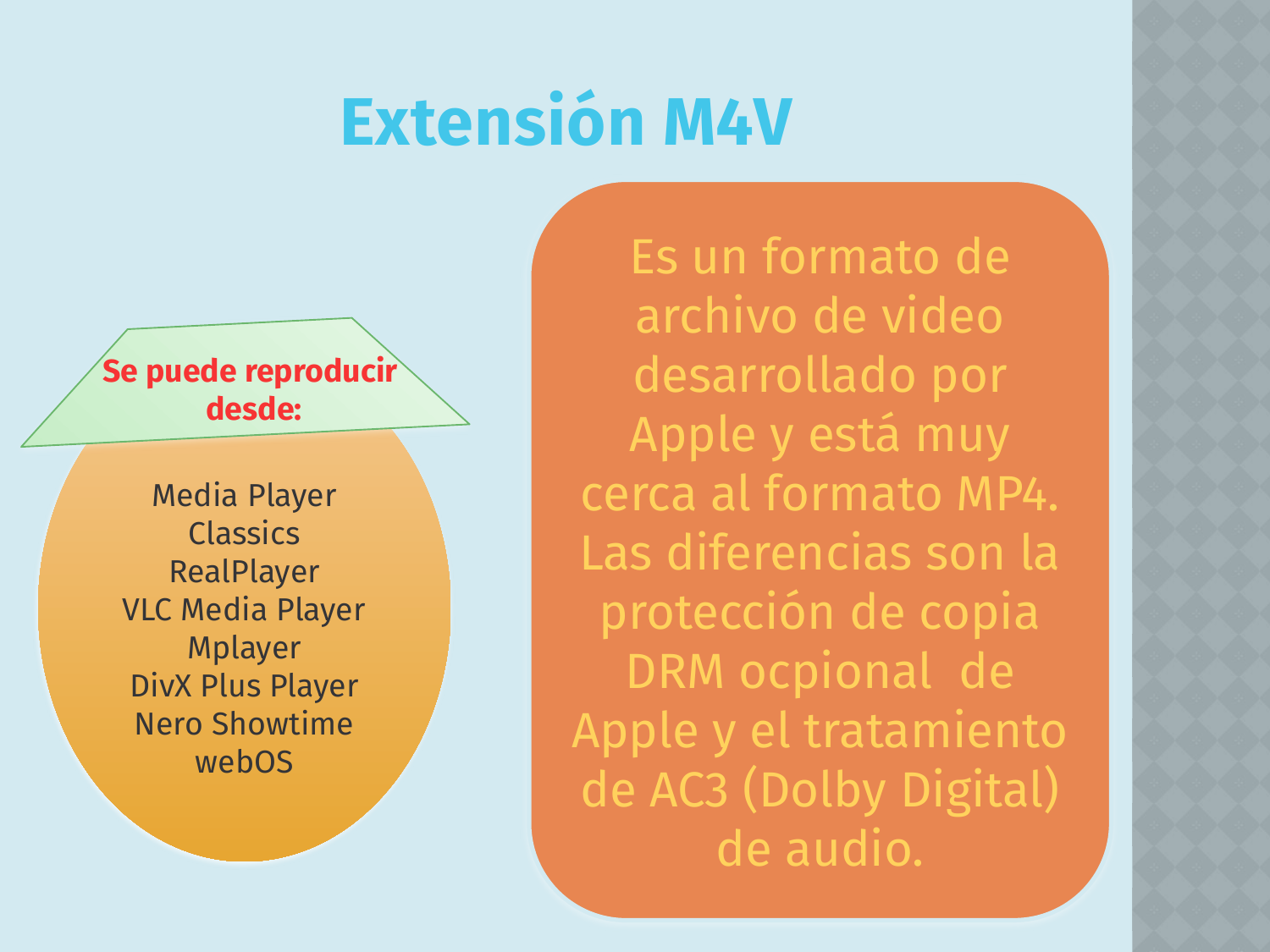

# Extensión M4V
Es un formato de archivo de video desarrollado por Apple y está muy cerca al formato MP4. Las diferencias son la protección de copia DRM ocpional  de Apple y el tratamiento de AC3 (Dolby Digital) de audio.

Se puede reproducir
desde:

Media Player Classics
RealPlayer
VLC Media Player
Mplayer
DivX Plus Player
Nero Showtime
webOS